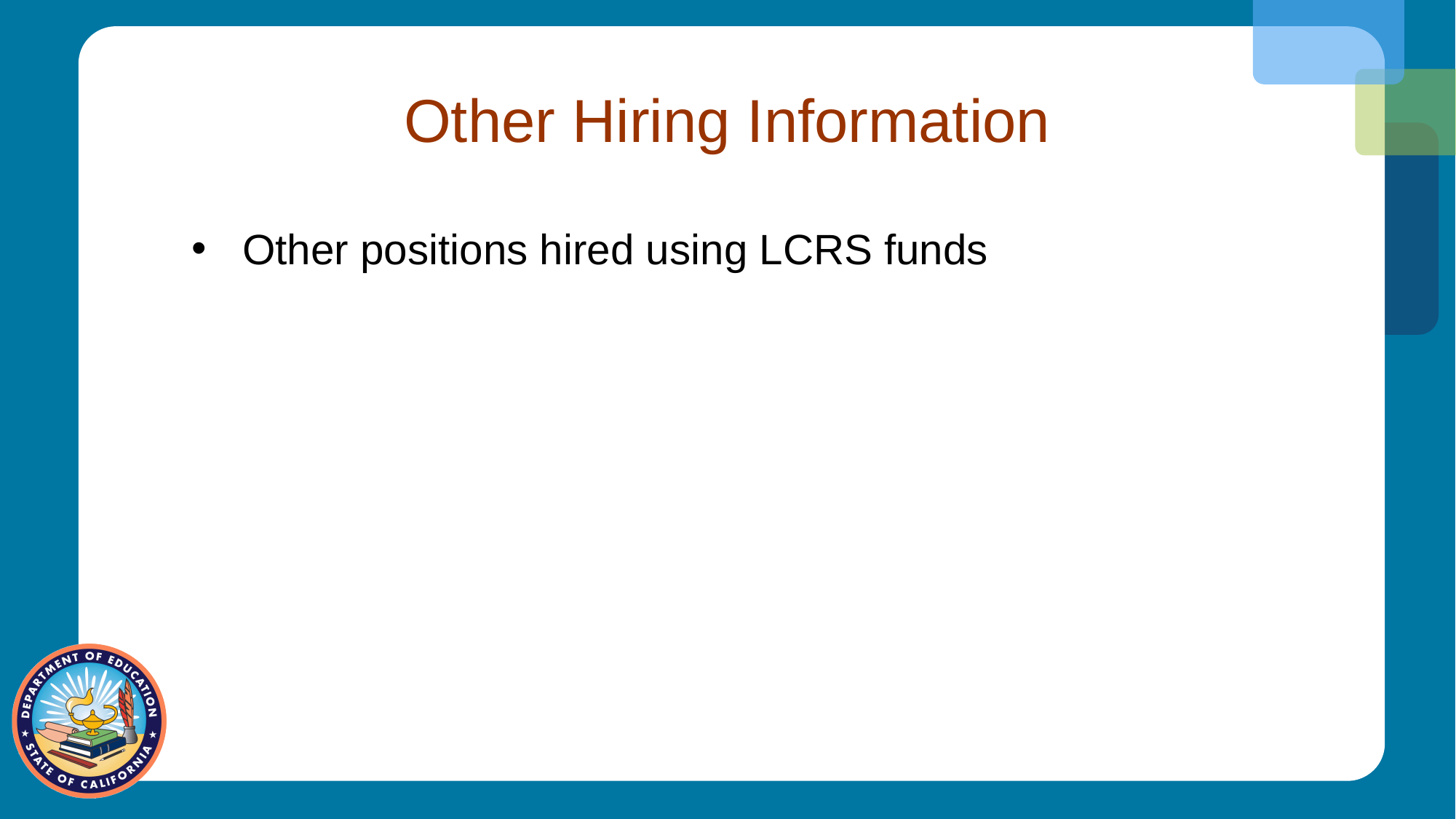

# Other Hiring Information
Other positions hired using LCRS funds